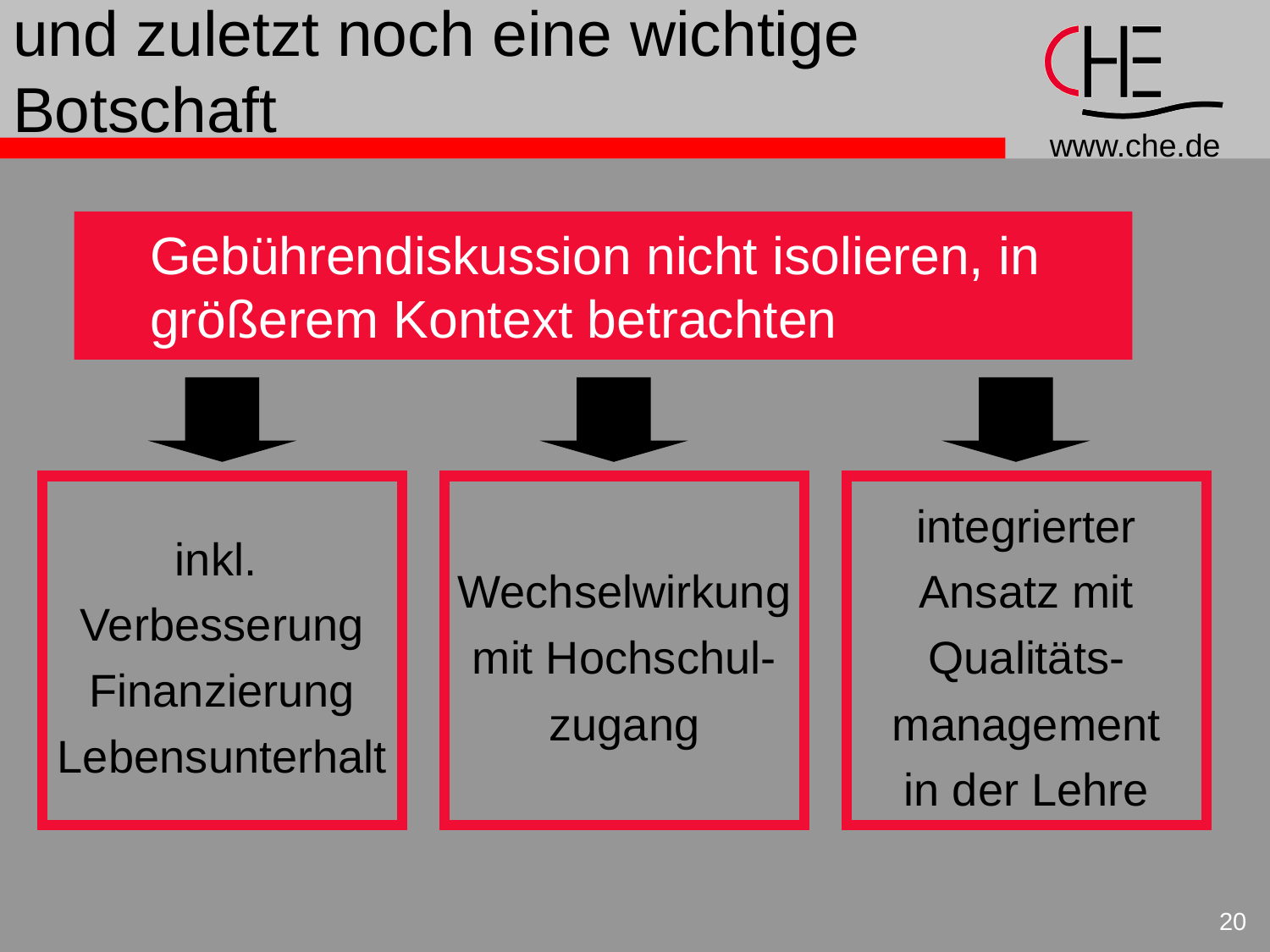

# und zuletzt noch eine wichtige Botschaft
Gebührendiskussion nicht isolieren, in
größerem Kontext betrachten

inkl.
Verbesserung
Finanzierung
Lebensunterhalt
Wechselwirkung
mit Hochschul-
zugang
integrierter
Ansatz mit
Qualitäts-
management
in der Lehre
20